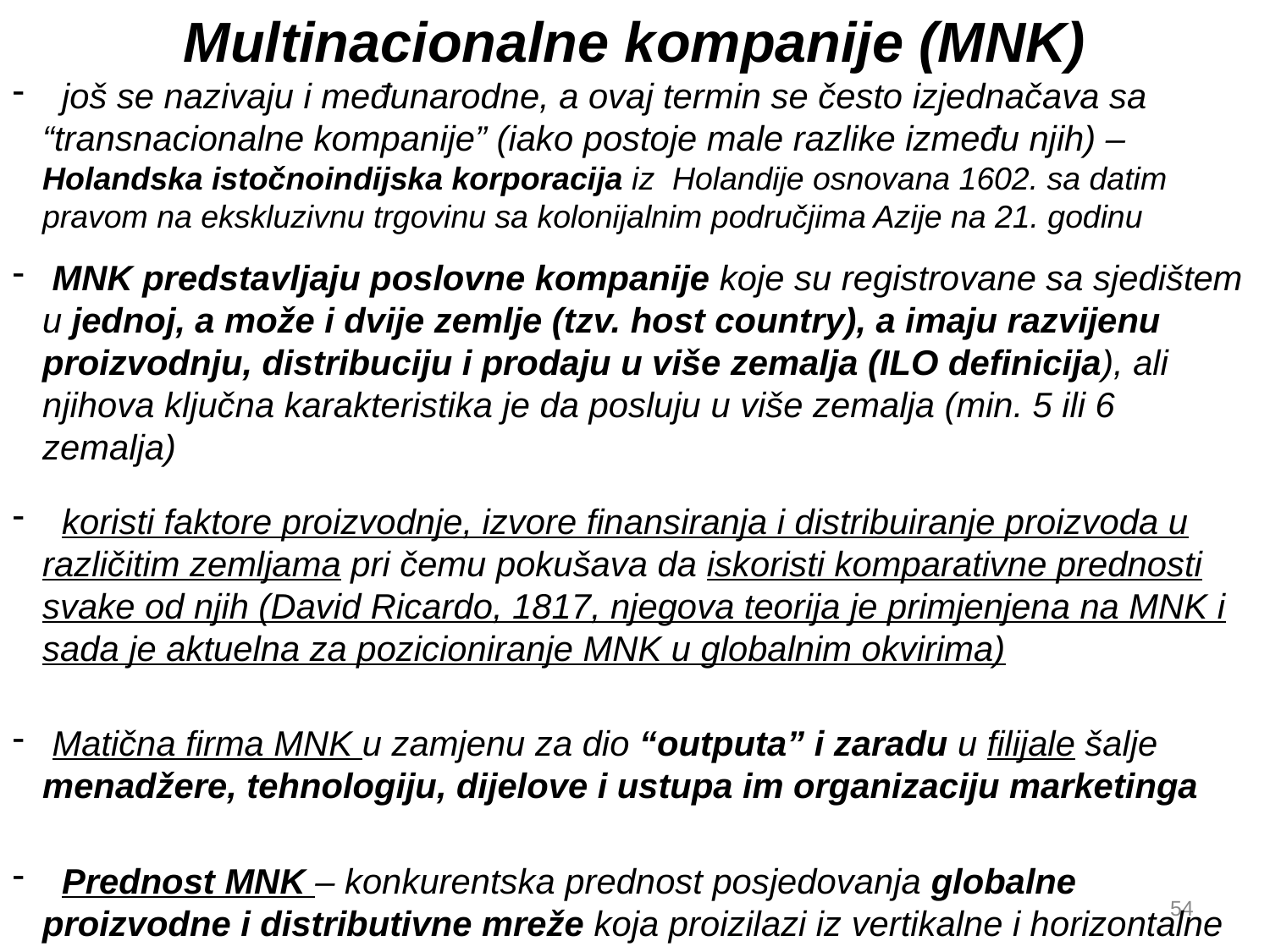

Multinacionalne kompanije (MNK)
  još se nazivaju i međunarodne, a ovaj termin se često izjednačava sa “transnacionalne kompanije” (iako postoje male razlike između njih) – Holandska istočnoindijska korporacija iz  Holandije osnovana 1602. sa datim pravom na ekskluzivnu trgovinu sa kolonijalnim područjima Azije na 21. godinu

 MNK predstavljaju poslovne kompanije koje su registrovane sa sjedištem u jednoj, a može i dvije zemlje (tzv. host country), a imaju razvijenu proizvodnju, distribuciju i prodaju u više zemalja (ILO definicija), ali njihova ključna karakteristika je da posluju u više zemalja (min. 5 ili 6 zemalja)

  koristi faktore proizvodnje, izvore finansiranja i distribuiranje proizvoda u različitim zemljama pri čemu pokušava da iskoristi komparativne prednosti svake od njih (David Ricardo, 1817, njegova teorija je primjenjena na MNK i sada je aktuelna za pozicioniranje MNK u globalnim okvirima)

 Matična firma MNK u zamjenu za dio “outputa” i zaradu u filijale šalje menadžere, tehnologiju, dijelove i ustupa im organizaciju marketinga

  Prednost MNK – konkurentska prednost posjedovanja globalne proizvodne i distributivne mreže koja proizilazi iz vertikalne i horizontalne integracije između matice i njihovih međunarodnih filijala
54